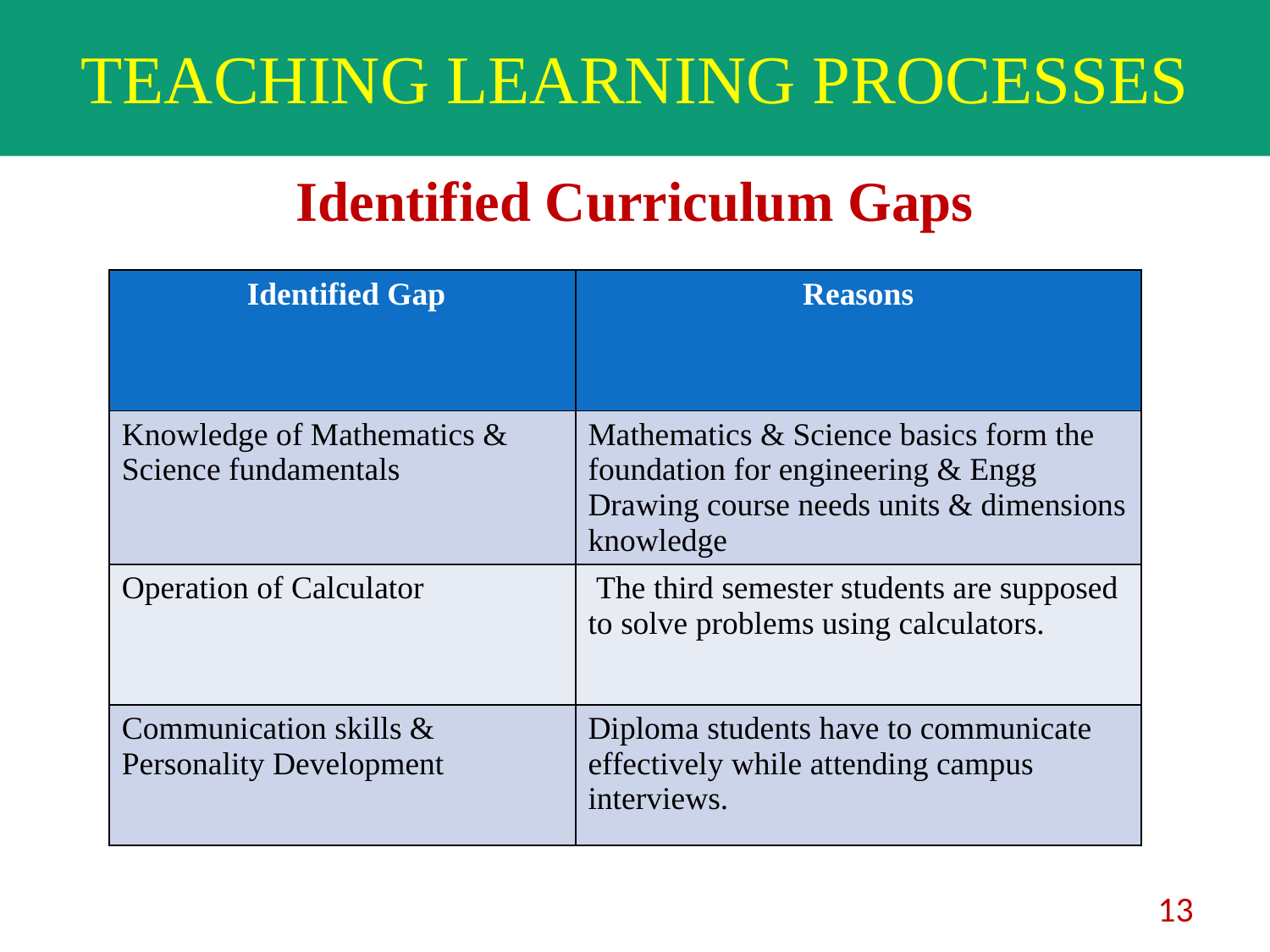

# TEACHING LEARNING PROCESSES
Identified Curriculum Gaps

| Identified Gap | Reasons |
| --- | --- |
| Knowledge of Mathematics & Science fundamentals | Mathematics & Science basics form the foundation for engineering & Engg Drawing course needs units & dimensions knowledge |
| Operation of Calculator | The third semester students are supposed to solve problems using calculators. |
| Communication skills & Personality Development | Diploma students have to communicate effectively while attending campus interviews. |
13